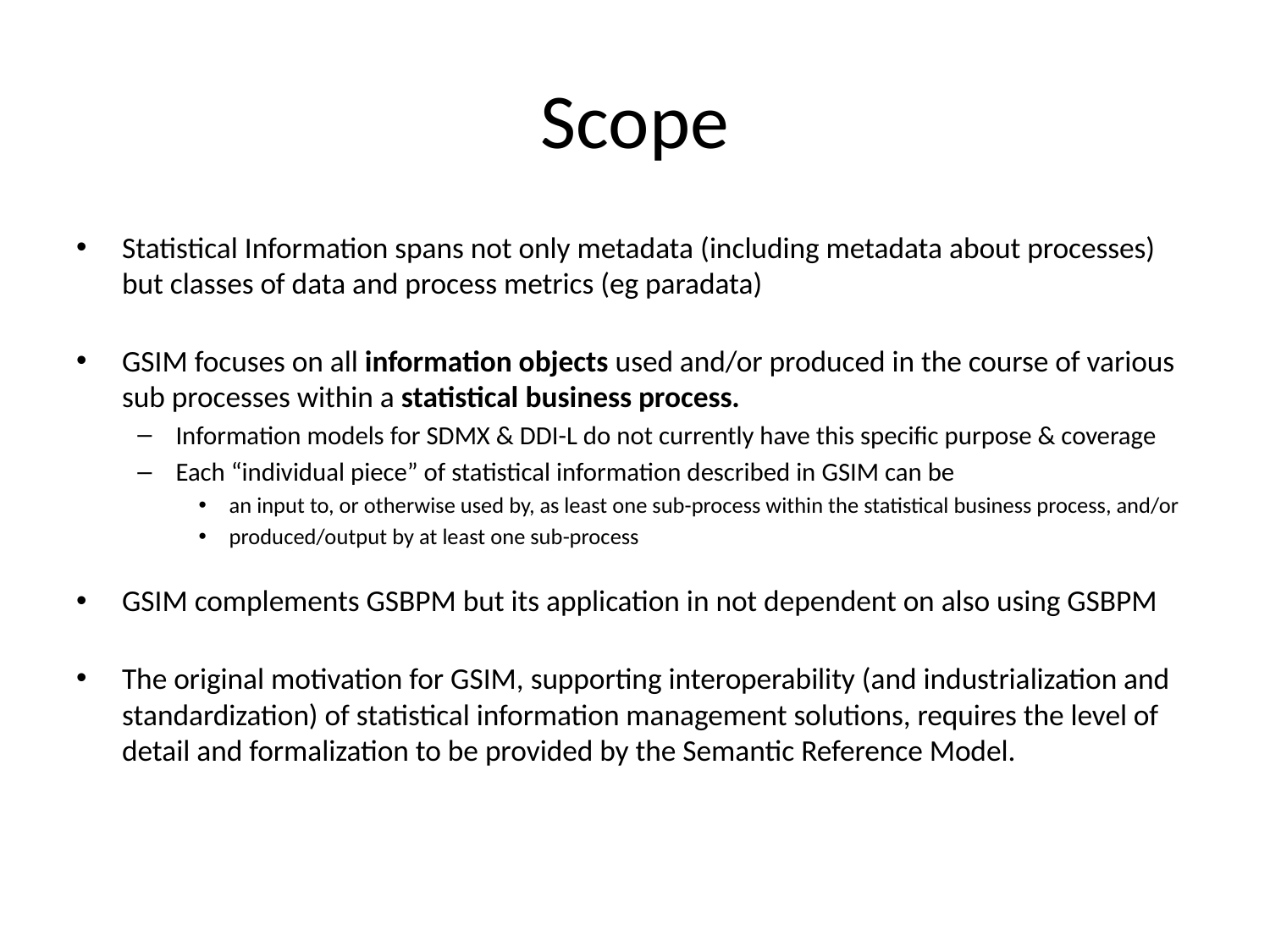

# Scope
Statistical Information spans not only metadata (including metadata about processes) but classes of data and process metrics (eg paradata)
GSIM focuses on all information objects used and/or produced in the course of various sub processes within a statistical business process.
Information models for SDMX & DDI-L do not currently have this specific purpose & coverage
Each “individual piece” of statistical information described in GSIM can be
an input to, or otherwise used by, as least one sub-process within the statistical business process, and/or
produced/output by at least one sub-process
GSIM complements GSBPM but its application in not dependent on also using GSBPM
The original motivation for GSIM, supporting interoperability (and industrialization and standardization) of statistical information management solutions, requires the level of detail and formalization to be provided by the Semantic Reference Model.